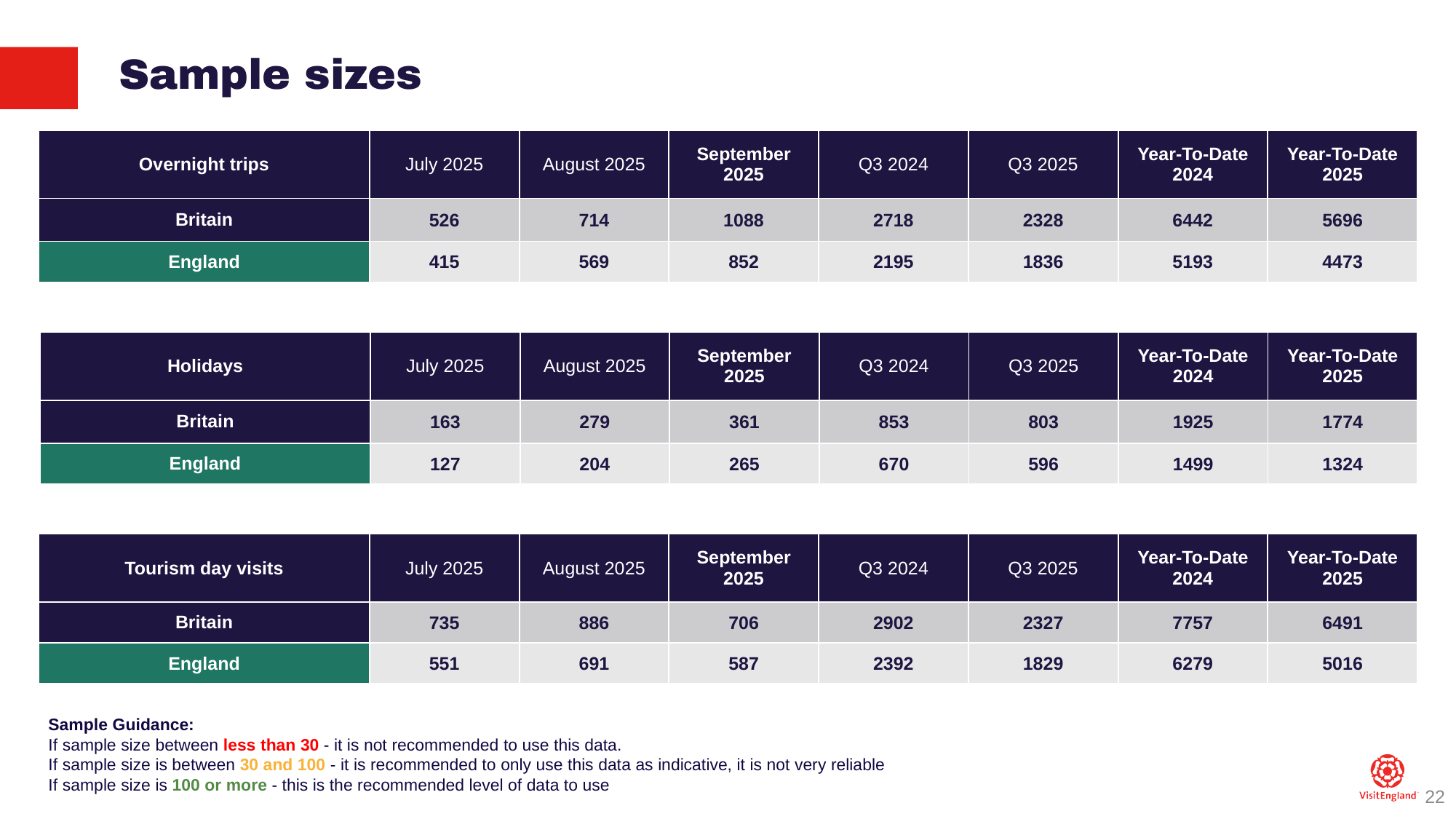

# Sample sizes
| Overnight trips | July 2025 | August 2025 | September 2025 | Q3 2024 | Q3 2025 | Year-To-Date 2024 | Year-To-Date 2025 |
| --- | --- | --- | --- | --- | --- | --- | --- |
| Britain | 526 | 714 | 1088 | 2718 | 2328 | 6442 | 5696 |
| England | 415 | 569 | 852 | 2195 | 1836 | 5193 | 4473 |
| Holidays | July 2025 | August 2025 | September 2025 | Q3 2024 | Q3 2025 | Year-To-Date 2024 | Year-To-Date 2025 |
| --- | --- | --- | --- | --- | --- | --- | --- |
| Britain | 163 | 279 | 361 | 853 | 803 | 1925 | 1774 |
| England | 127 | 204 | 265 | 670 | 596 | 1499 | 1324 |
| Tourism day visits | July 2025 | August 2025 | September 2025 | Q3 2024 | Q3 2025 | Year-To-Date 2024 | Year-To-Date 2025 |
| --- | --- | --- | --- | --- | --- | --- | --- |
| Britain | 735 | 886 | 706 | 2902 | 2327 | 7757 | 6491 |
| England | 551 | 691 | 587 | 2392 | 1829 | 6279 | 5016 |
Sample Guidance:
If sample size between less than 30 - it is not recommended to use this data.
If sample size is between 30 and 100 - it is recommended to only use this data as indicative, it is not very reliable
If sample size is 100 or more - this is the recommended level of data to use
22